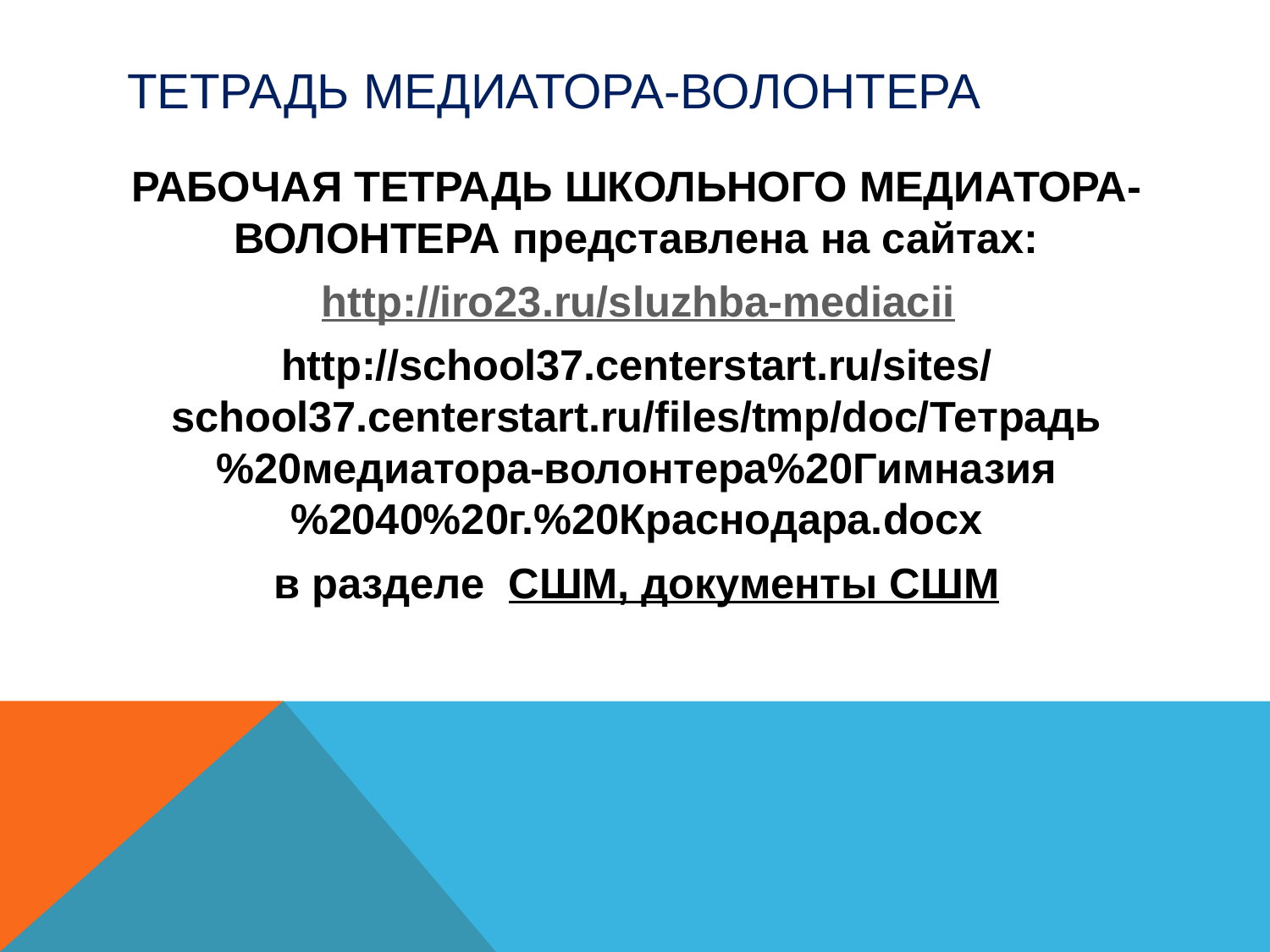

# Тетрадь медиатора-волонтера
РАБОЧАЯ ТЕТРАДЬ ШКОЛЬНОГО МЕДИАТОРА-ВОЛОНТЕРА представлена на сайтах:
http://iro23.ru/sluzhba-mediacii
http://school37.centerstart.ru/sites/school37.centerstart.ru/files/tmp/doc/Тетрадь%20медиатора-волонтера%20Гимназия%2040%20г.%20Краснодара.docx
в разделе  СШМ, документы СШМ